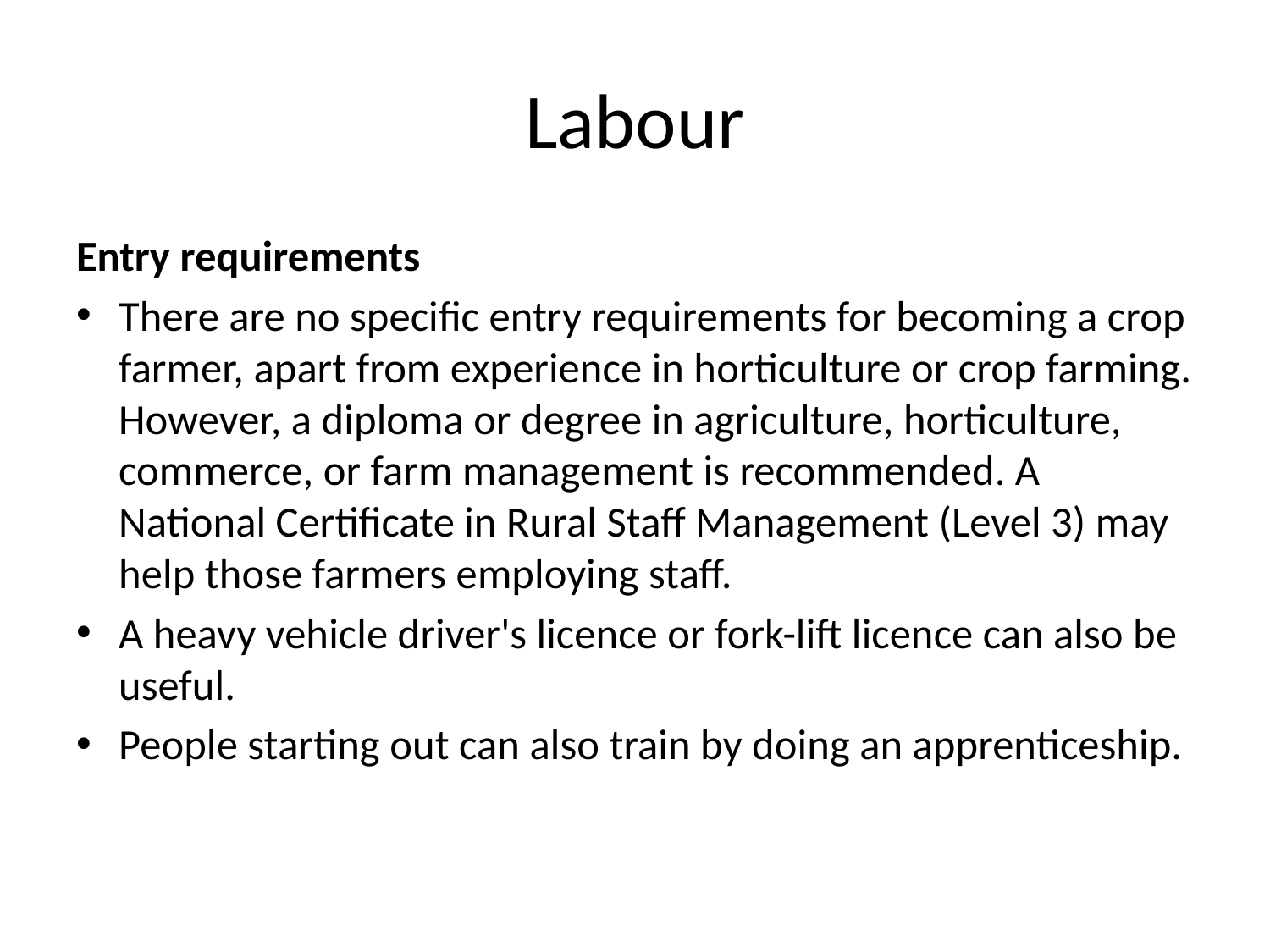

# Labour
Entry requirements
There are no specific entry requirements for becoming a crop farmer, apart from experience in horticulture or crop farming. However, a diploma or degree in agriculture, horticulture, commerce, or farm management is recommended. A National Certificate in Rural Staff Management (Level 3) may help those farmers employing staff.
A heavy vehicle driver's licence or fork-lift licence can also be useful.
People starting out can also train by doing an apprenticeship.